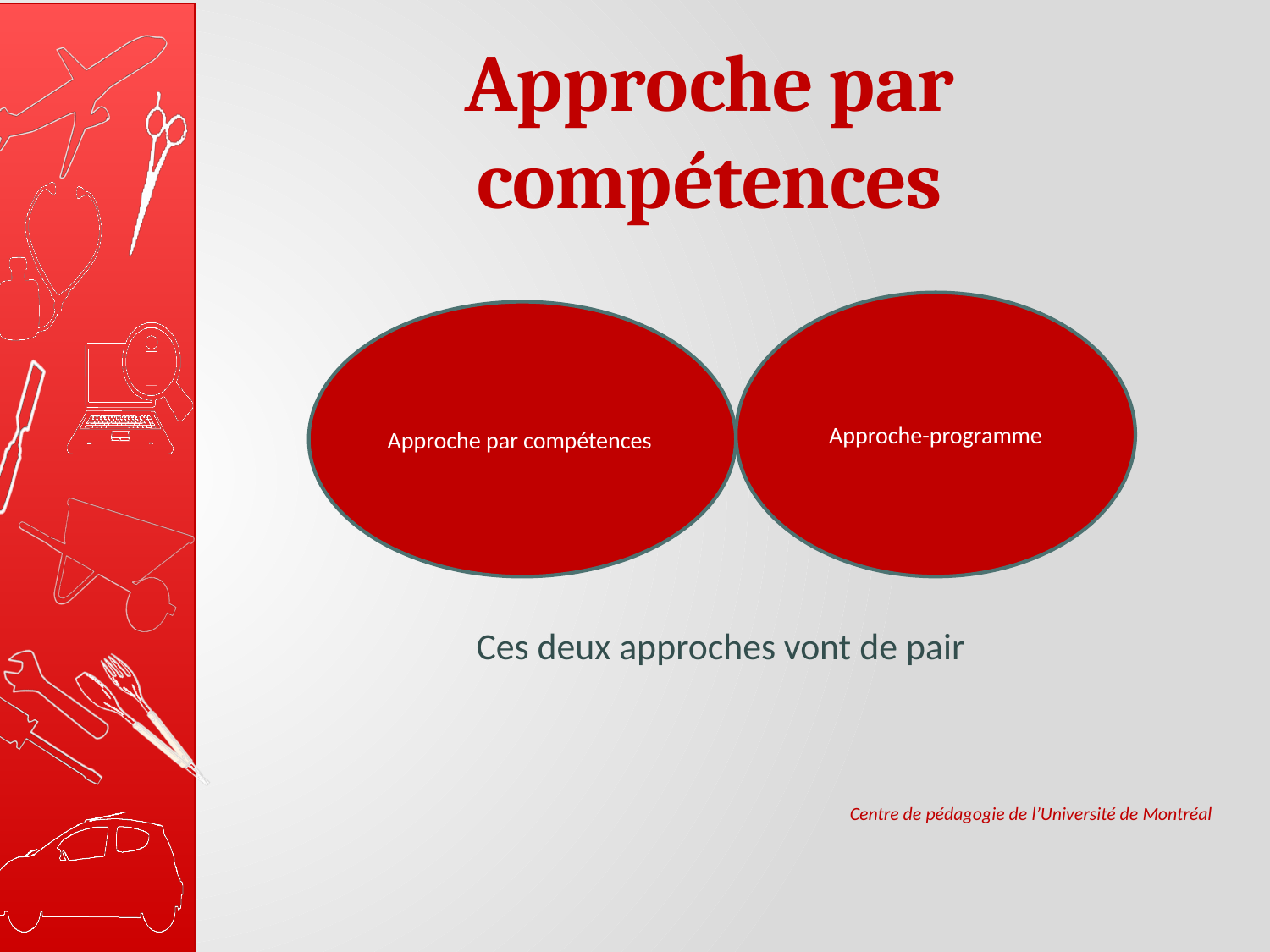

# Approche par compétences
Approche-programme
Approche par compétences
Ces deux approches vont de pair
Centre de pédagogie de l’Université de Montréal